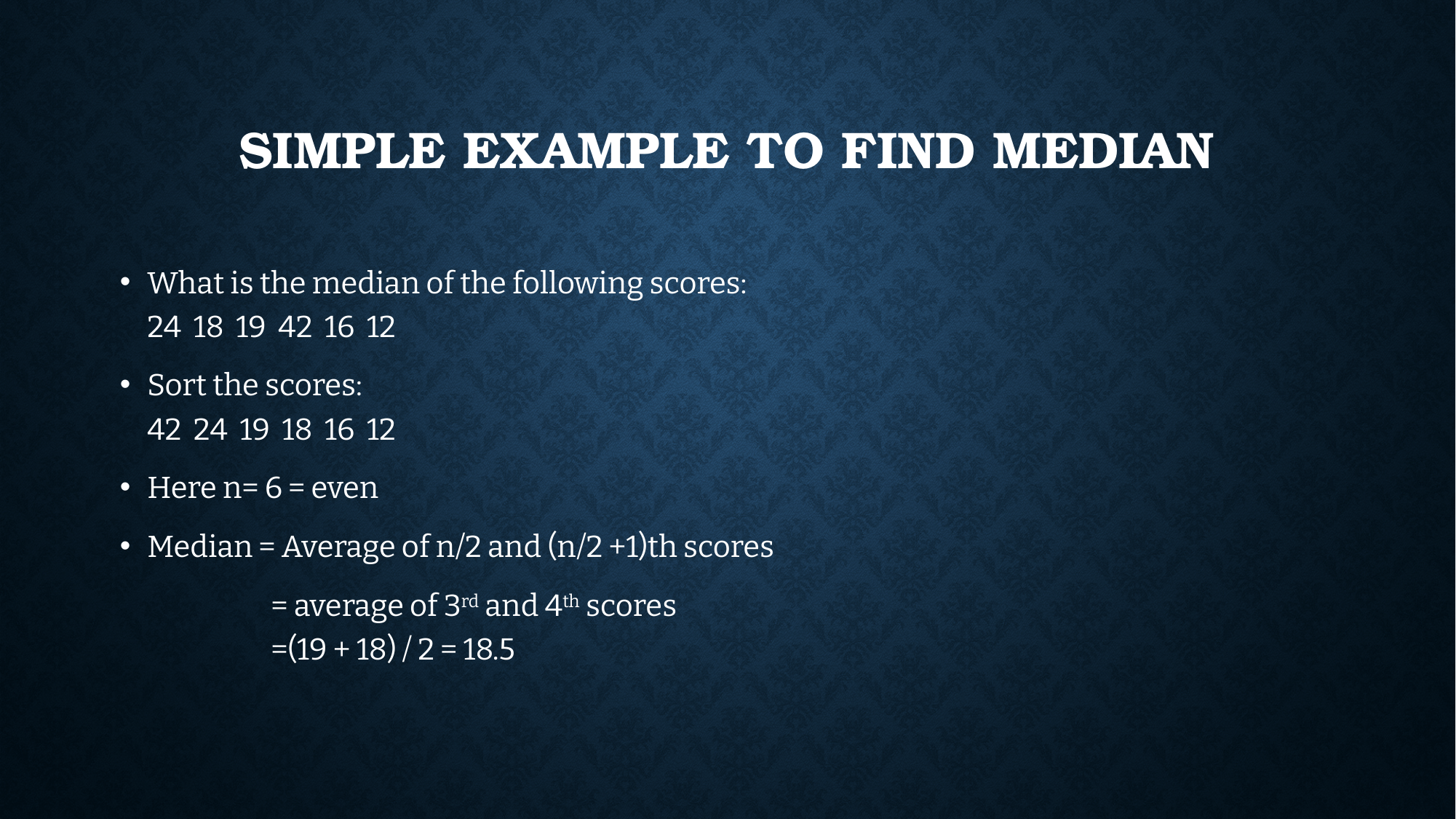

# Simple Example to find Median
What is the median of the following scores:
24  18  19  42  16  12
Sort the scores:
42  24  19  18  16  12
Here n= 6 = even
Median = Average of n/2 and (n/2 +1)th scores
	       = average of 3rd and 4th scores
	       =(19 + 18) / 2 = 18.5